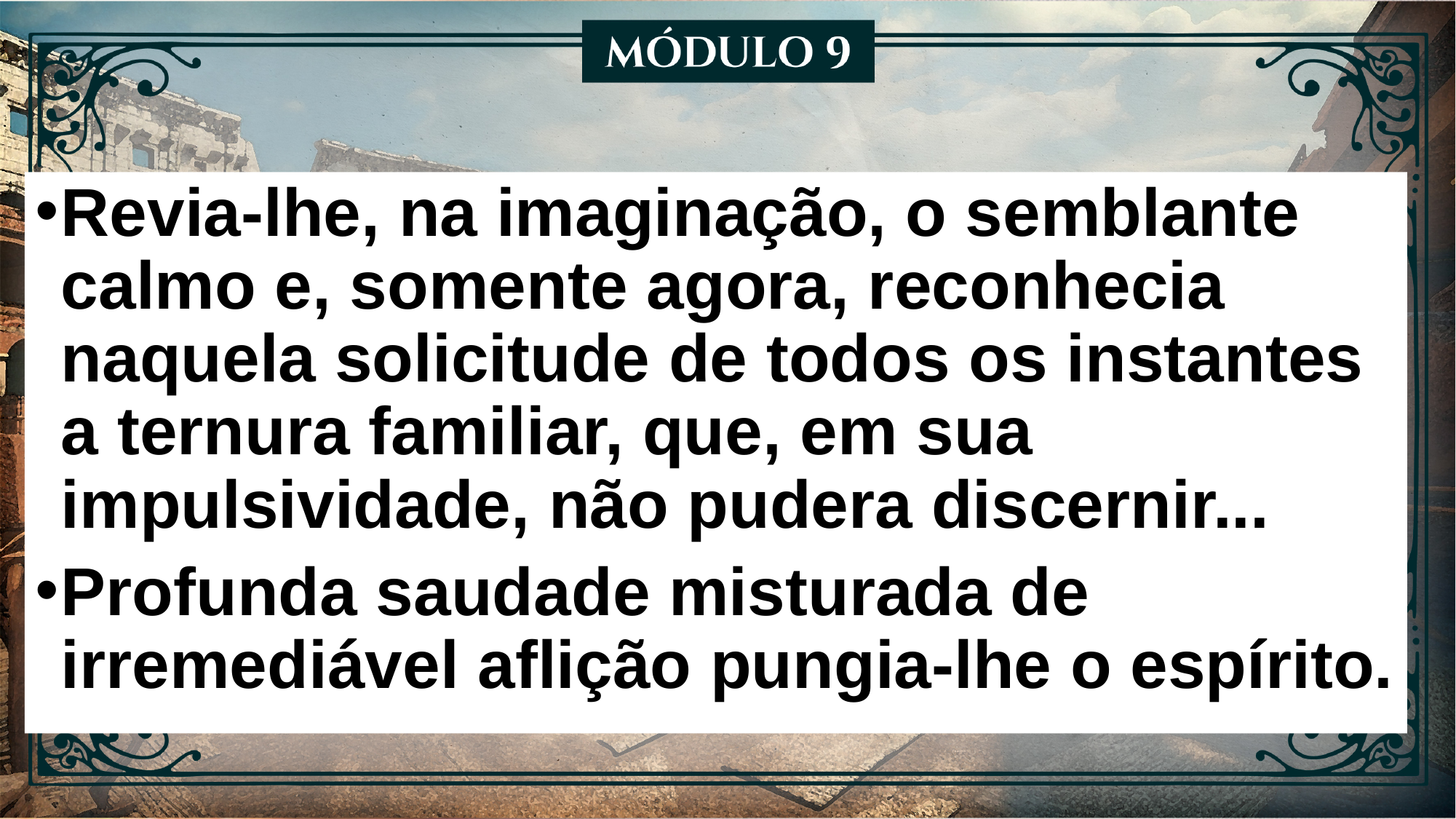

Revia-lhe, na imaginação, o semblante calmo e, somente agora, reconhecia naquela solicitude de todos os instantes a ternura familiar, que, em sua impulsividade, não pudera discernir...
Profunda saudade misturada de irremediável aflição pungia-lhe o espírito.